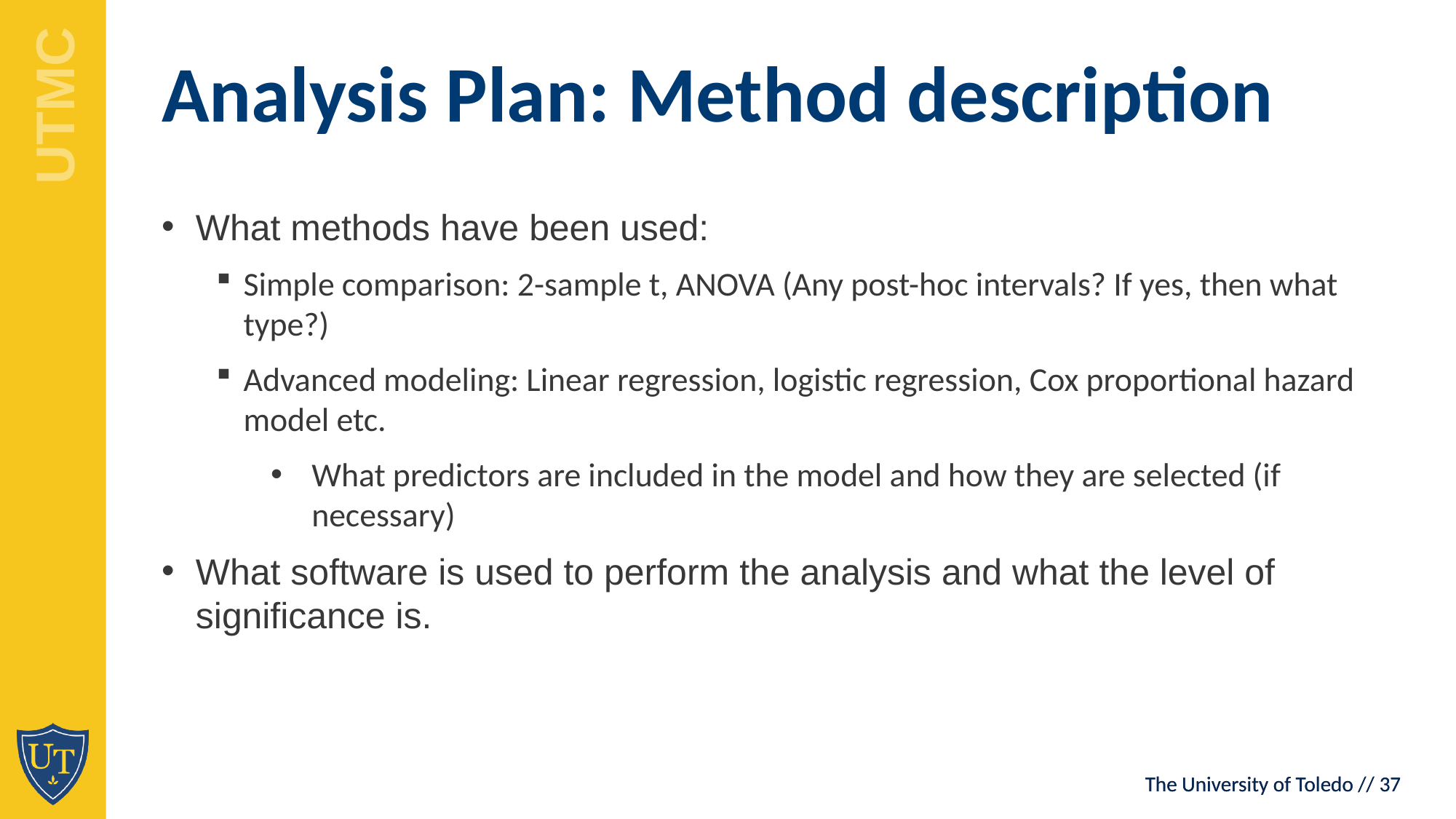

Analysis Plan: Method description
What methods have been used:
Simple comparison: 2-sample t, ANOVA (Any post-hoc intervals? If yes, then what type?)
Advanced modeling: Linear regression, logistic regression, Cox proportional hazard model etc.
What predictors are included in the model and how they are selected (if necessary)
What software is used to perform the analysis and what the level of significance is.